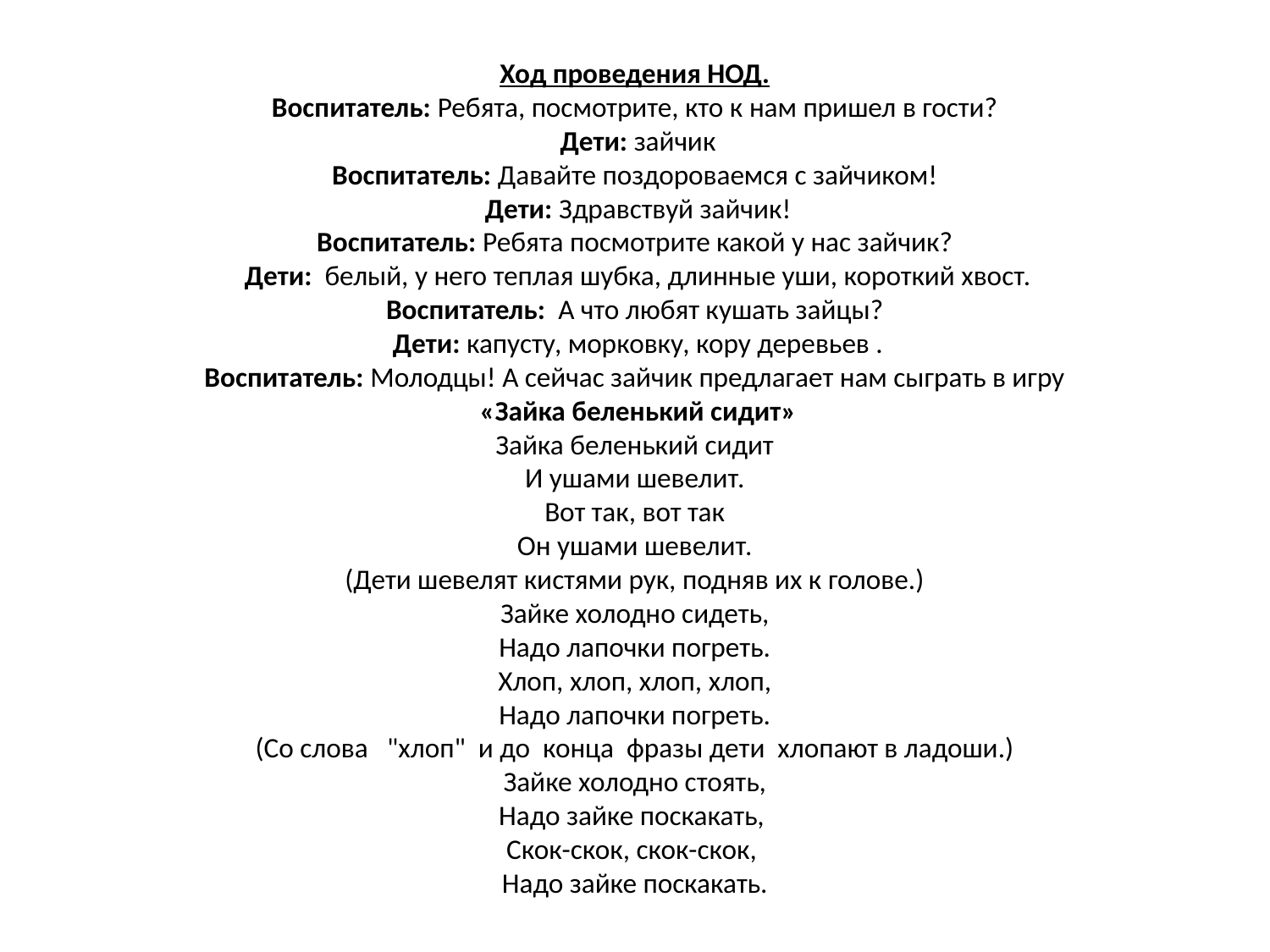

# Ход проведения НОД. Воспитатель: Ребята, посмотрите, кто к нам пришел в гости? Дети: зайчик Воспитатель: Давайте поздороваемся с зайчиком! Дети: Здравствуй зайчик! Воспитатель: Ребята посмотрите какой у нас зайчик? Дети:  белый, у него теплая шубка, длинные уши, короткий хвост. Воспитатель:  А что любят кушать зайцы? Дети: капусту, морковку, кору деревьев . Воспитатель: Молодцы! А сейчас зайчик предлагает нам сыграть в игру «Зайка беленький сидит» Зайка беленький сидит И ушами шевелит. Вот так, вот так Он ушами шевелит. (Дети шевелят кистями рук, подняв их к голове.) Зайке холодно сидеть, Надо лапочки погреть. Хлоп, хлоп, хлоп, хлоп, Надо лапочки погреть. (Со слова   "хлоп"  и до  конца  фразы дети  хлопают в ладоши.) Зайке холодно стоять, Надо зайке поскакать, Скок-скок, скок-скок, Надо зайке поскакать.